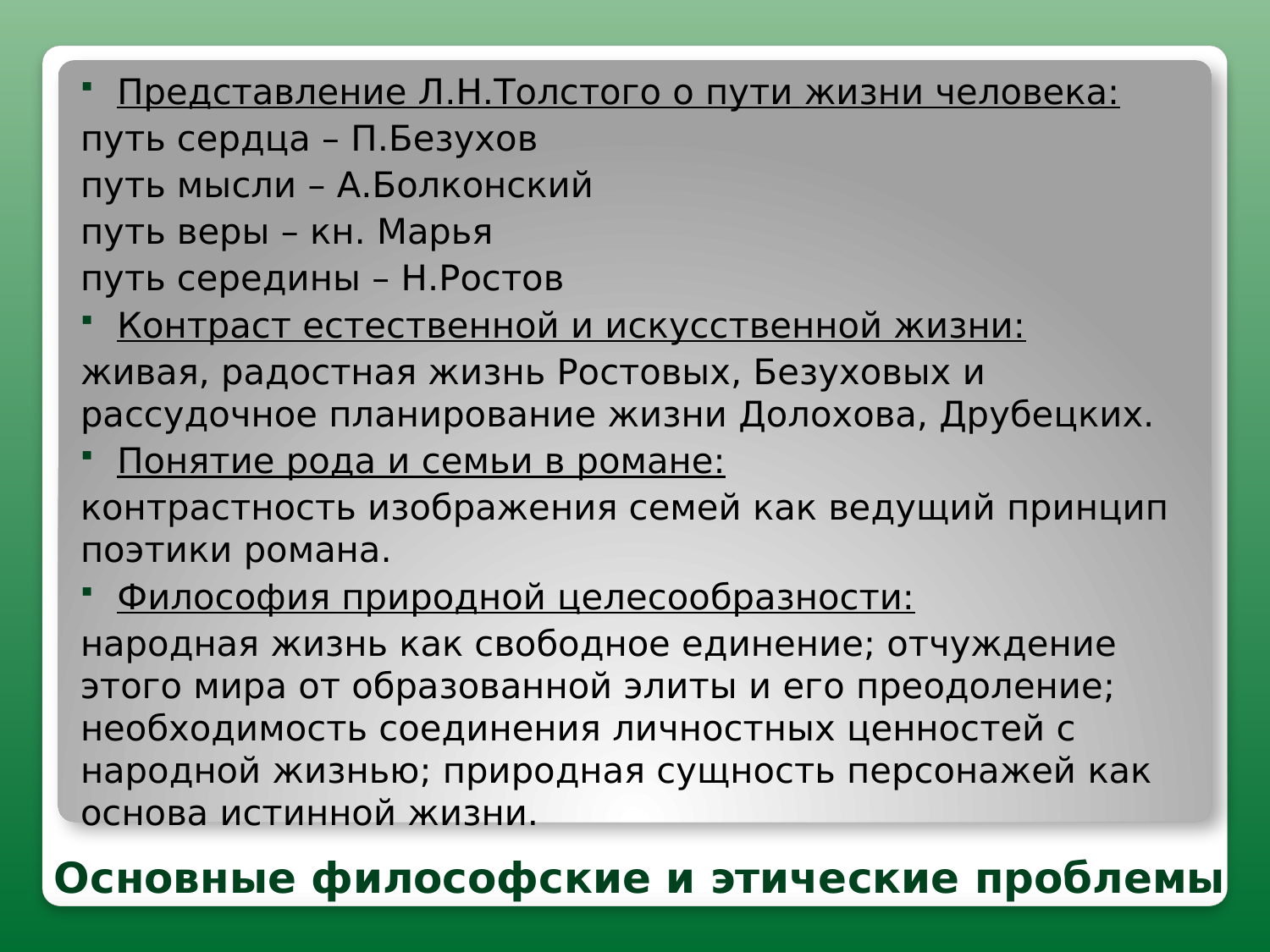

Представление Л.Н.Толстого о пути жизни человека:
путь сердца – П.Безухов
путь мысли – А.Болконский
путь веры – кн. Марья
путь середины – Н.Ростов
Контраст естественной и искусственной жизни:
живая, радостная жизнь Ростовых, Безуховых и рассудочное планирование жизни Долохова, Друбецких.
Понятие рода и семьи в романе:
контрастность изображения семей как ведущий принцип поэтики романа.
Философия природной целесообразности:
народная жизнь как свободное единение; отчуждение этого мира от образованной элиты и его преодоление; необходимость соединения личностных ценностей с народной жизнью; природная сущность персонажей как основа истинной жизни.
# Основные философские и этические проблемы